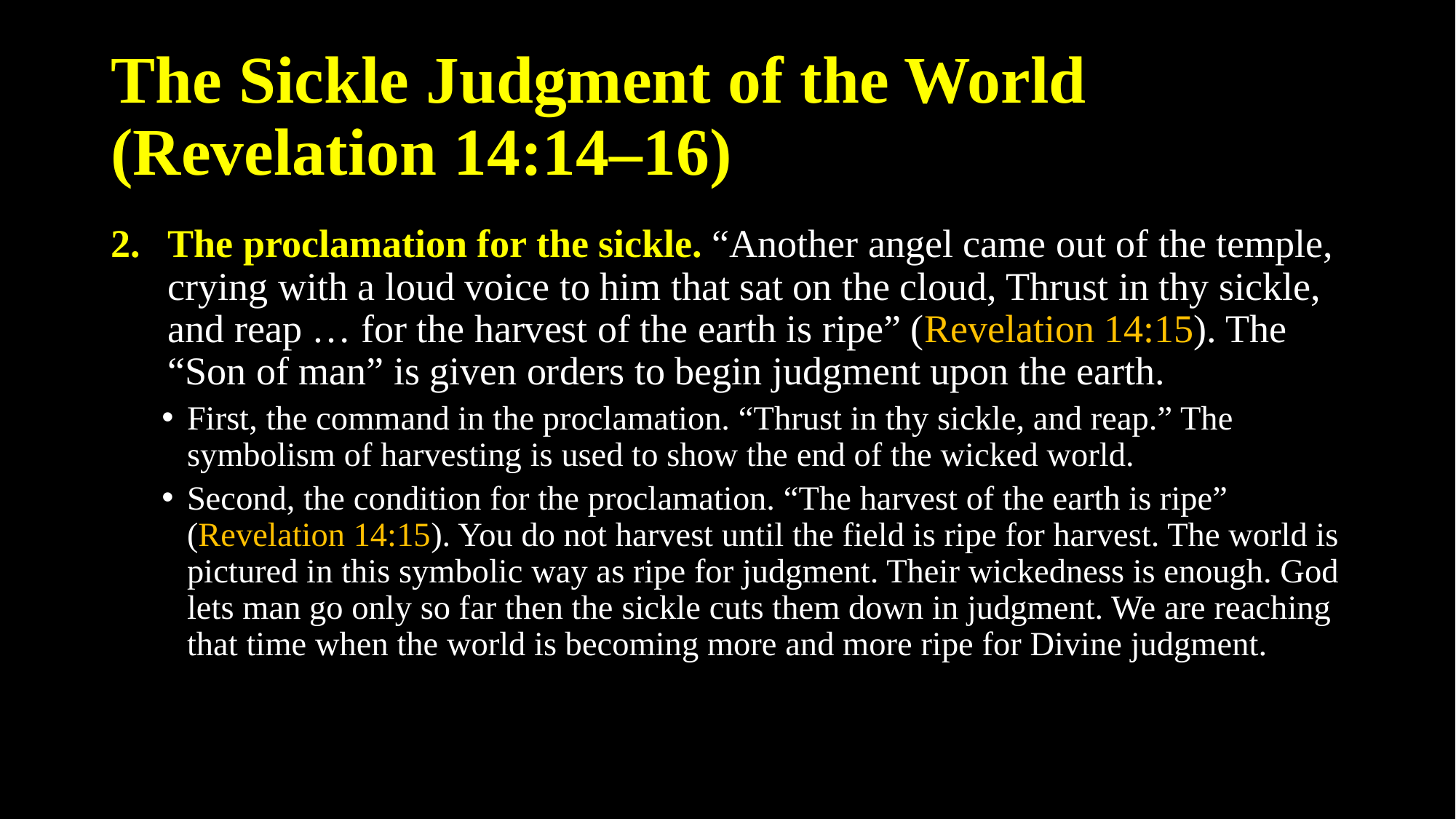

# The Sickle Judgment of the World (Revelation 14:14–16)
The proclamation for the sickle. “Another angel came out of the temple, crying with a loud voice to him that sat on the cloud, Thrust in thy sickle, and reap … for the harvest of the earth is ripe” (Revelation 14:15). The “Son of man” is given orders to begin judgment upon the earth.
First, the command in the proclamation. “Thrust in thy sickle, and reap.” The symbolism of harvesting is used to show the end of the wicked world.
Second, the condition for the proclamation. “The harvest of the earth is ripe” (Revelation 14:15). You do not harvest until the field is ripe for harvest. The world is pictured in this symbolic way as ripe for judgment. Their wickedness is enough. God lets man go only so far then the sickle cuts them down in judgment. We are reaching that time when the world is becoming more and more ripe for Divine judgment.